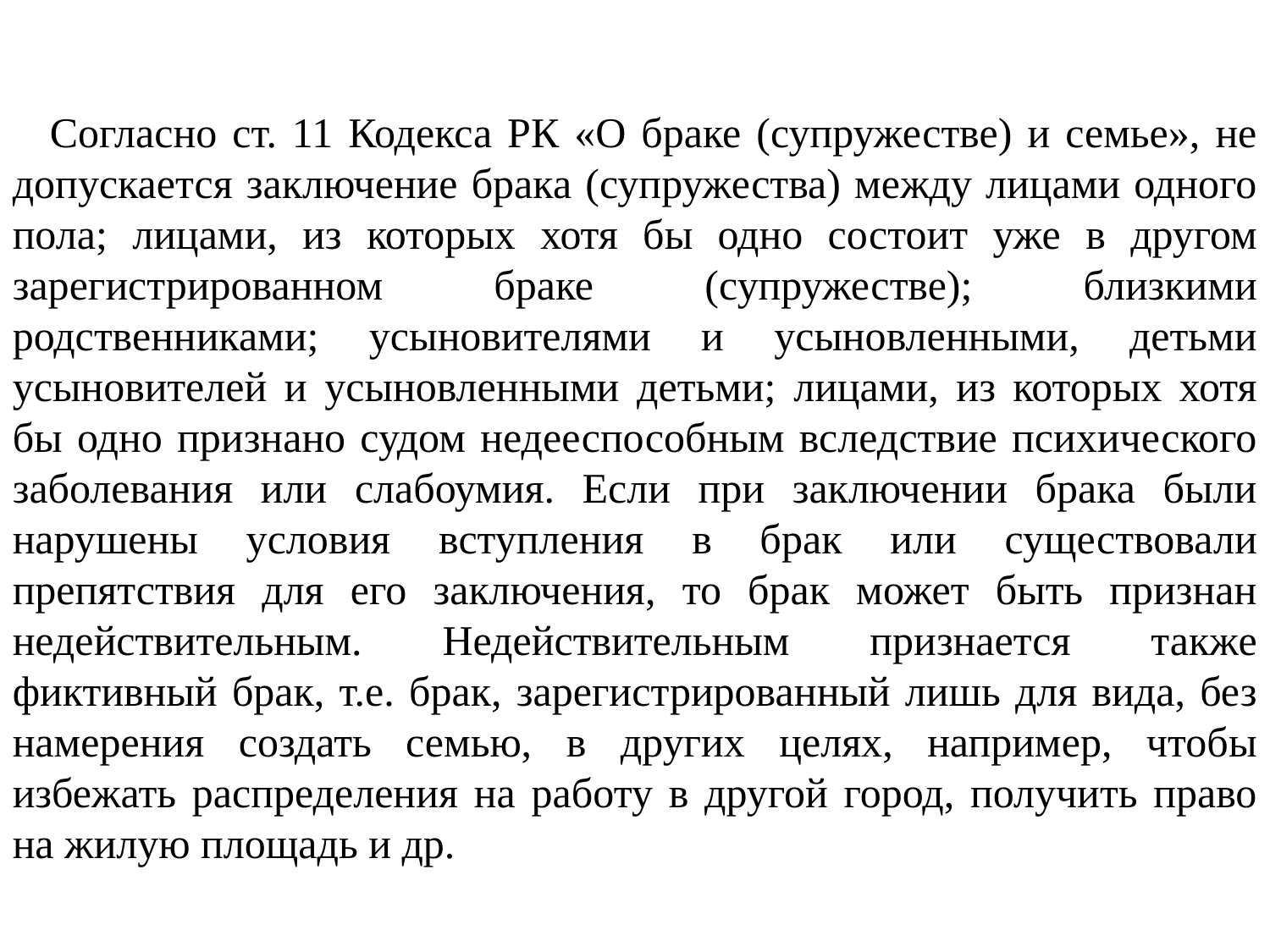

Согласно ст. 11 Кодекса РК «О браке (супружестве) и семье», не допускается заключение брака (супружества) между лицами одного пола; лицами, из которых хотя бы одно состоит уже в другом зарегистрированном браке (супружестве); близкими родственниками; усыновителями и усыновленными, детьми усыновителей и усыновленными детьми; лицами, из которых хотя бы одно признано судом недееспособным вследствие психического заболевания или слабоумия. Если при заключении брака были нарушены условия вступления в брак или существовали препятствия для его заключения, то брак может быть признан недействительным. Недействительным признается также фиктивный брак, т.е. брак, зарегистрированный лишь для вида, без намерения создать семью, в других целях, например, чтобы избежать распределения на работу в другой город, получить право на жилую площадь и др.